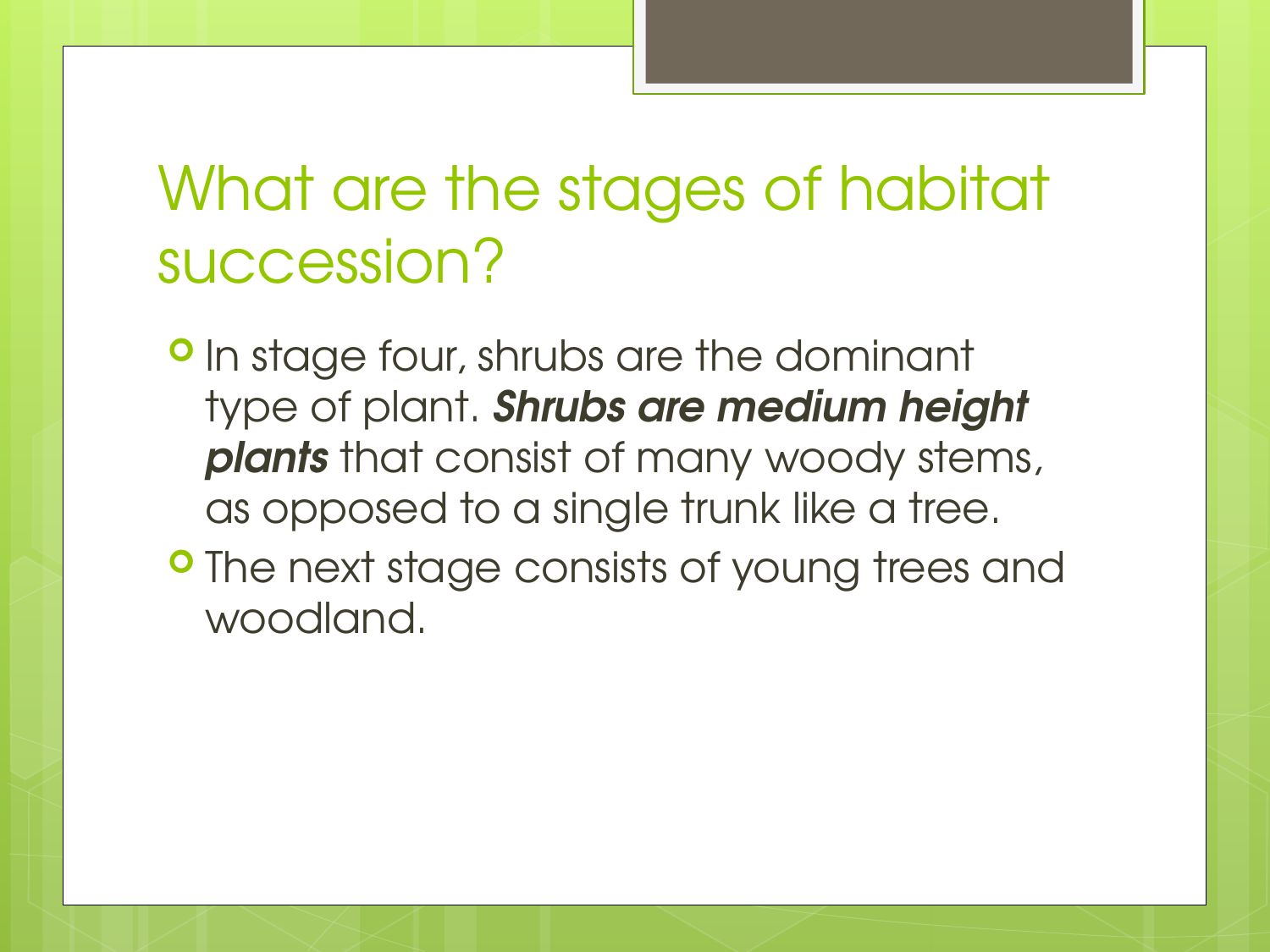

# What are the stages of habitat succession?
In stage four, shrubs are the dominant type of plant. Shrubs are medium height plants that consist of many woody stems, as opposed to a single trunk like a tree.
The next stage consists of young trees and woodland.